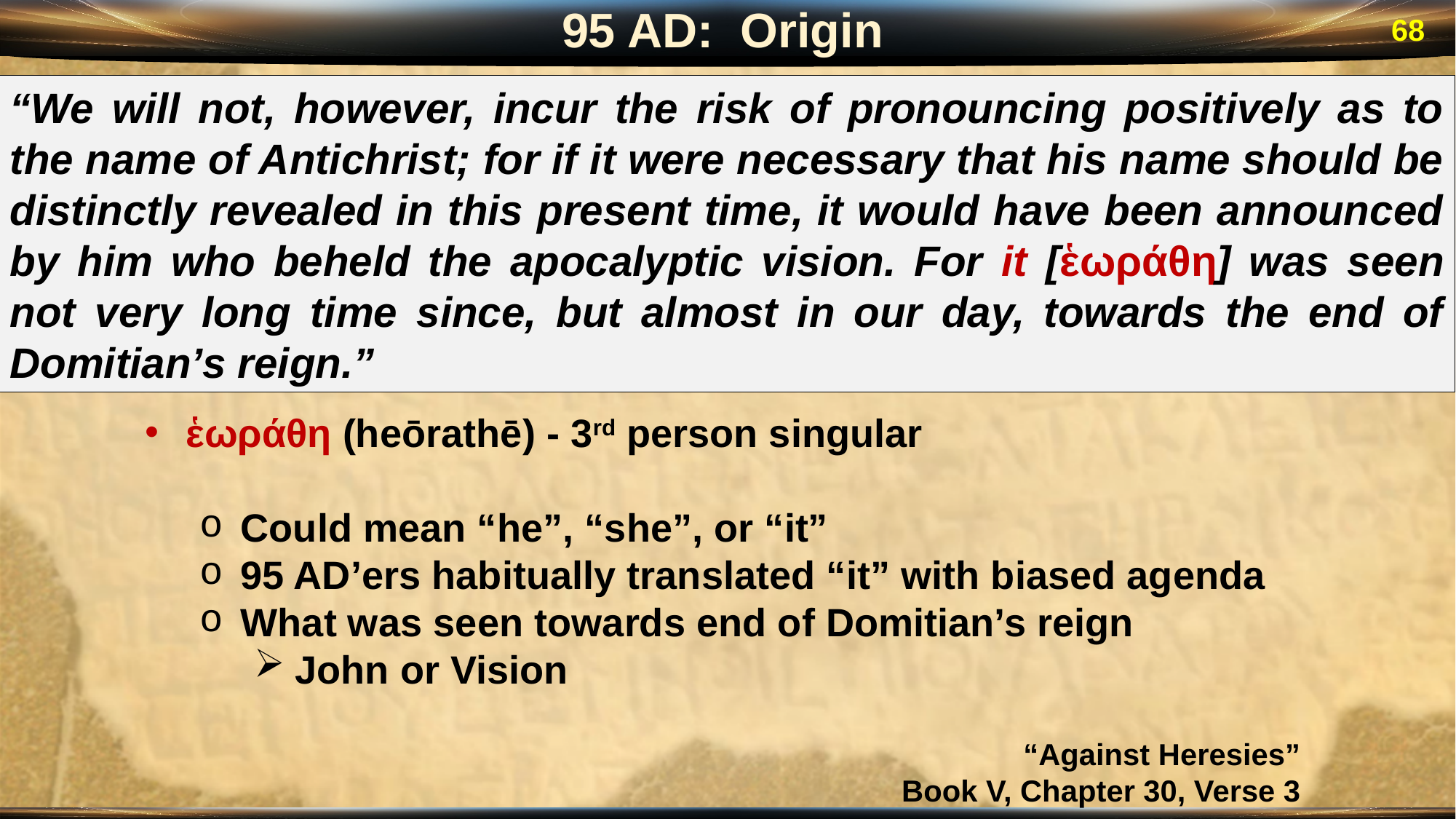

95 AD:  Origin
68
“We will not, however, incur the risk of pronouncing positively as to the name of Antichrist; for if it were necessary that his name should be distinctly revealed in this present time, it would have been announced by him who beheld the apocalyptic vision. For it [ἑωράθη] was seen not very long time since, but almost in our day, towards the end of Domitian’s reign.”
ἑωράθη (heōrathē) - 3rd person singular

Could mean “he”, “she”, or “it”
95 AD’ers habitually translated “it” with biased agenda
What was seen towards end of Domitian’s reign
John or Vision

“Against Heresies”
Book V, Chapter 30, Verse 3